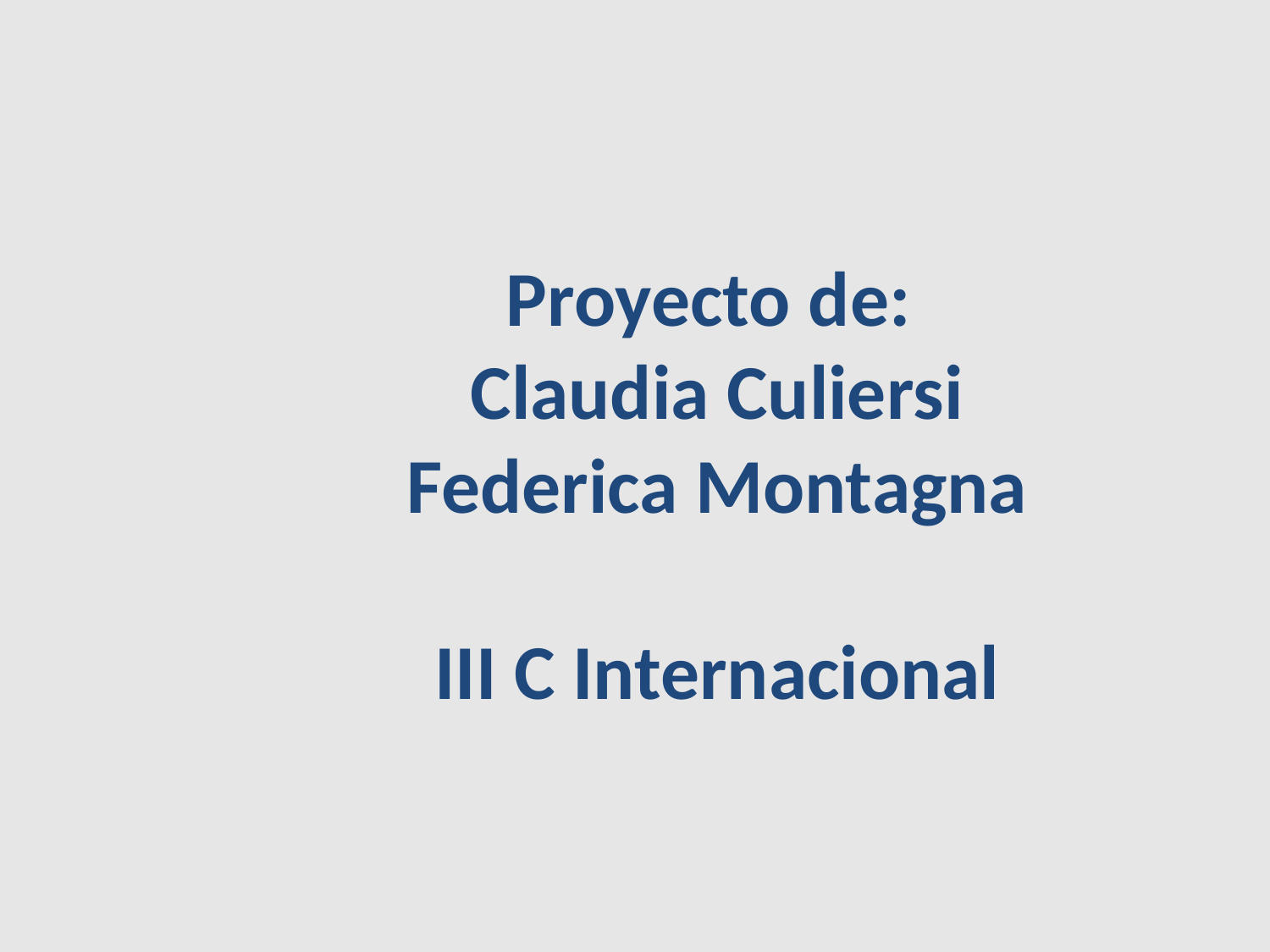

# Proyecto de: Claudia Culiersi Federica Montagna III C Internacional